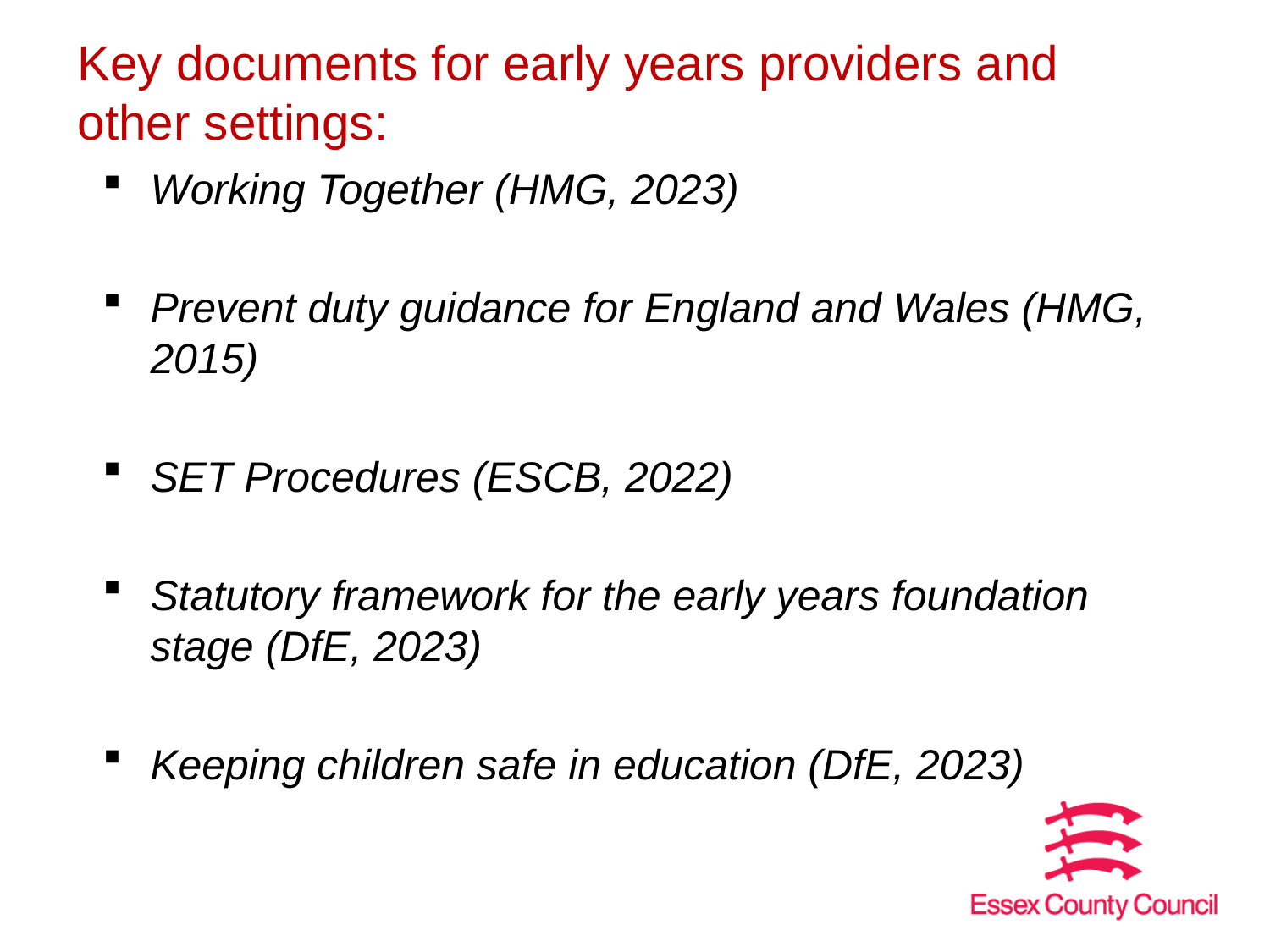

# Key documents for early years providers and other settings:
Working Together (HMG, 2023)

Prevent duty guidance for England and Wales (HMG, 2015)

SET Procedures (ESCB, 2022)

Statutory framework for the early years foundation stage (DfE, 2023)

Keeping children safe in education (DfE, 2023)